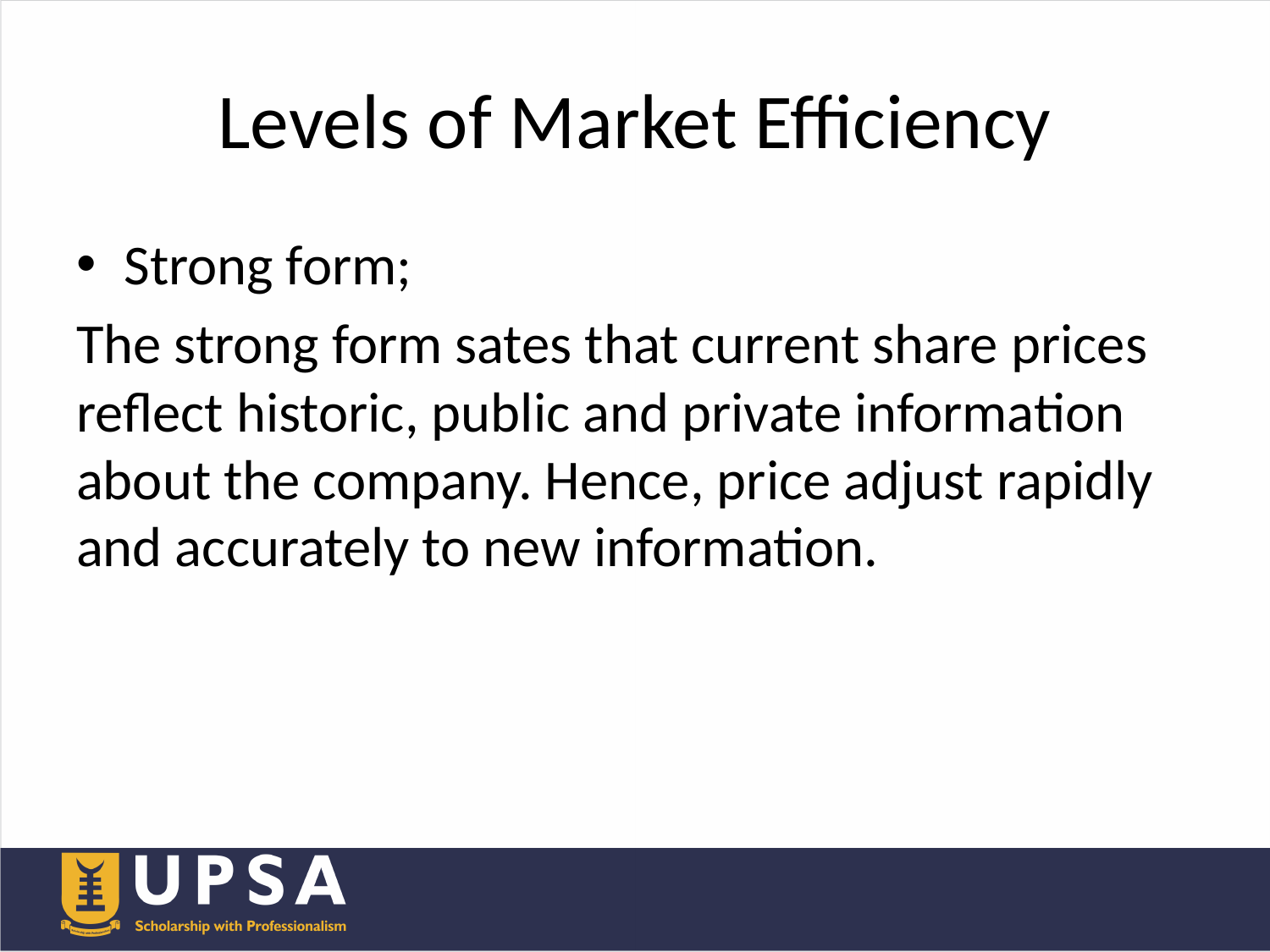

# Levels of Market Efficiency
Strong form;
The strong form sates that current share prices reflect historic, public and private information about the company. Hence, price adjust rapidly and accurately to new information.